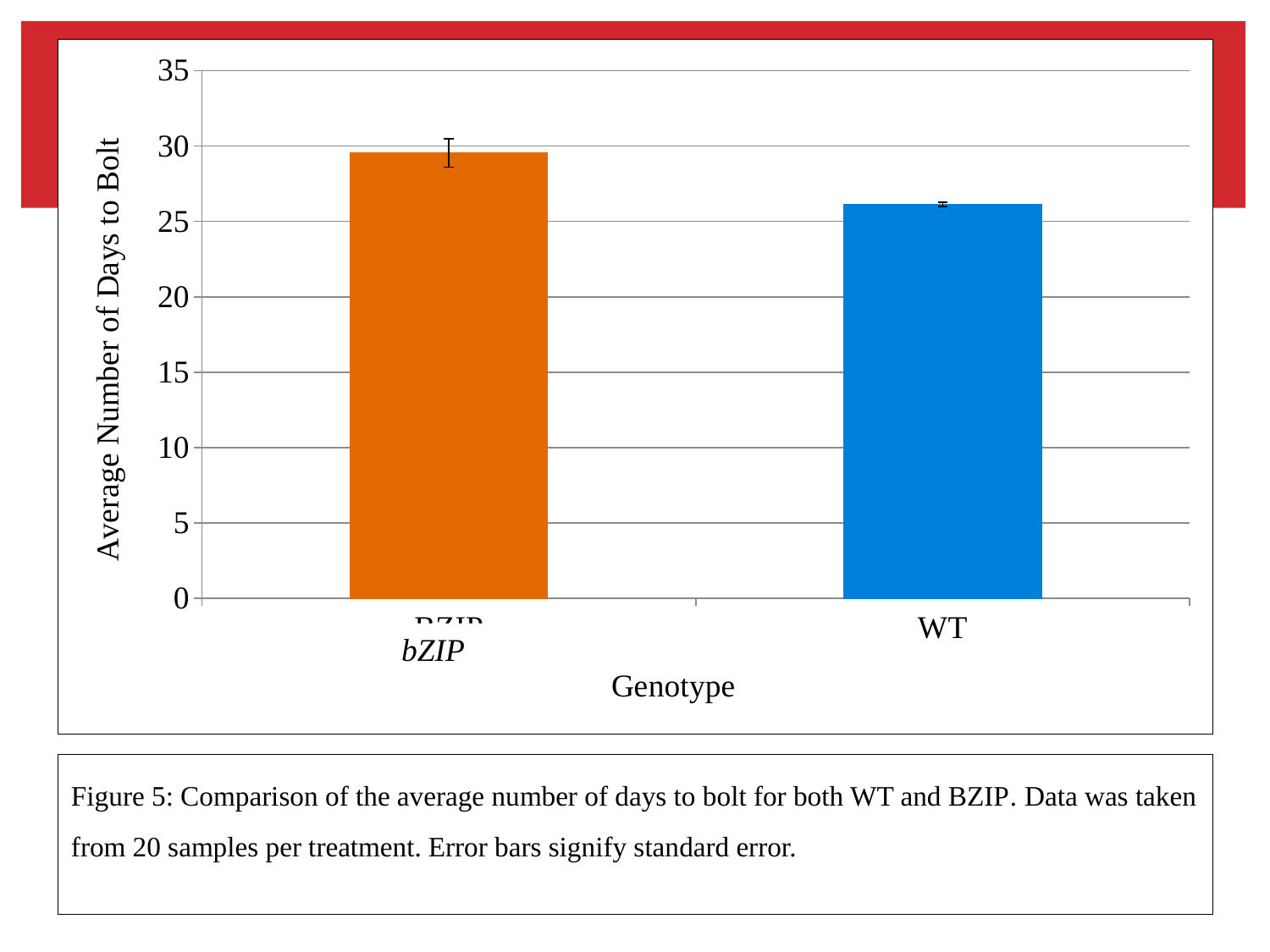

### Chart

| Category | BZIP |
|---|---|
| BZIP | 29.53846153846154 |
| WT | 26.125 |
bZIP
Figure 5: Comparison of the average number of days to bolt for both WT and BZIP. Data was taken from 20 samples per treatment. Error bars signify standard error.